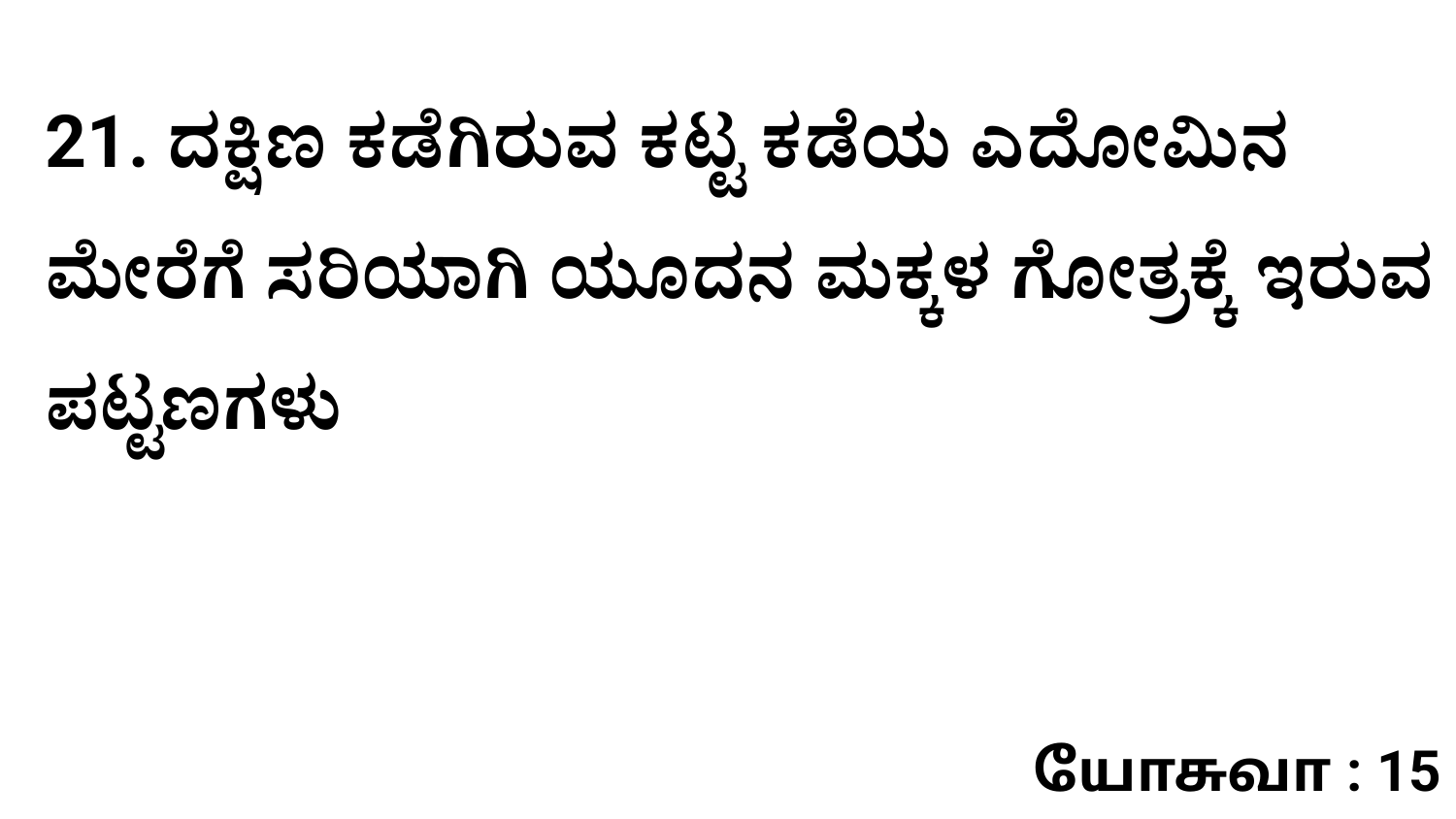

21. ದಕ್ಷಿಣ ಕಡೆಗಿರುವ ಕಟ್ಟ ಕಡೆಯ ಎದೋಮಿನ ಮೇರೆಗೆ ಸರಿಯಾಗಿ ಯೂದನ ಮಕ್ಕಳ ಗೋತ್ರಕ್ಕೆ ಇರುವ ಪಟ್ಟಣಗಳು
யோசுவா : 15